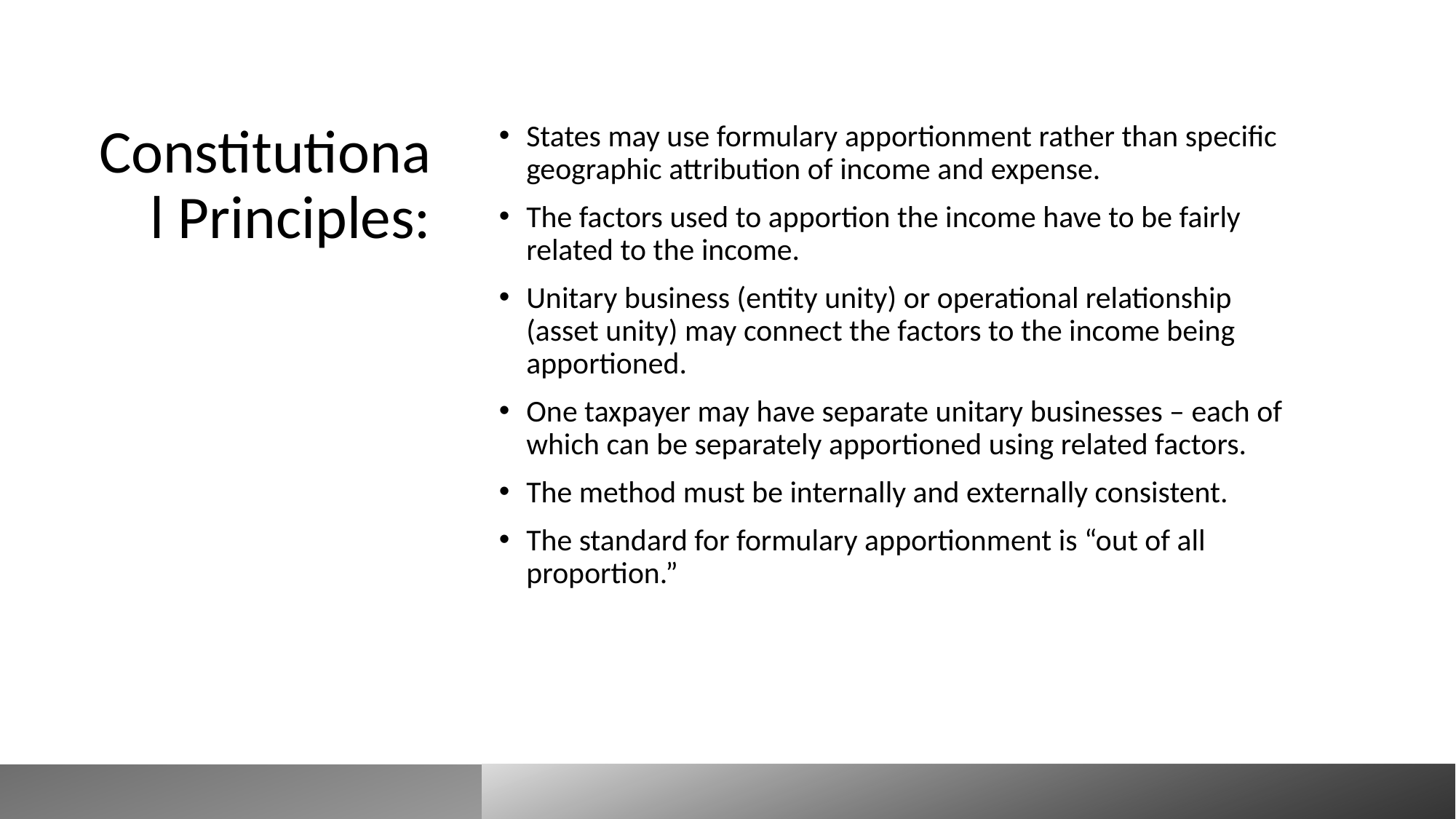

# Constitutional Principles:
States may use formulary apportionment rather than specific geographic attribution of income and expense.
The factors used to apportion the income have to be fairly related to the income.
Unitary business (entity unity) or operational relationship (asset unity) may connect the factors to the income being apportioned.
One taxpayer may have separate unitary businesses – each of which can be separately apportioned using related factors.
The method must be internally and externally consistent.
The standard for formulary apportionment is “out of all proportion.”